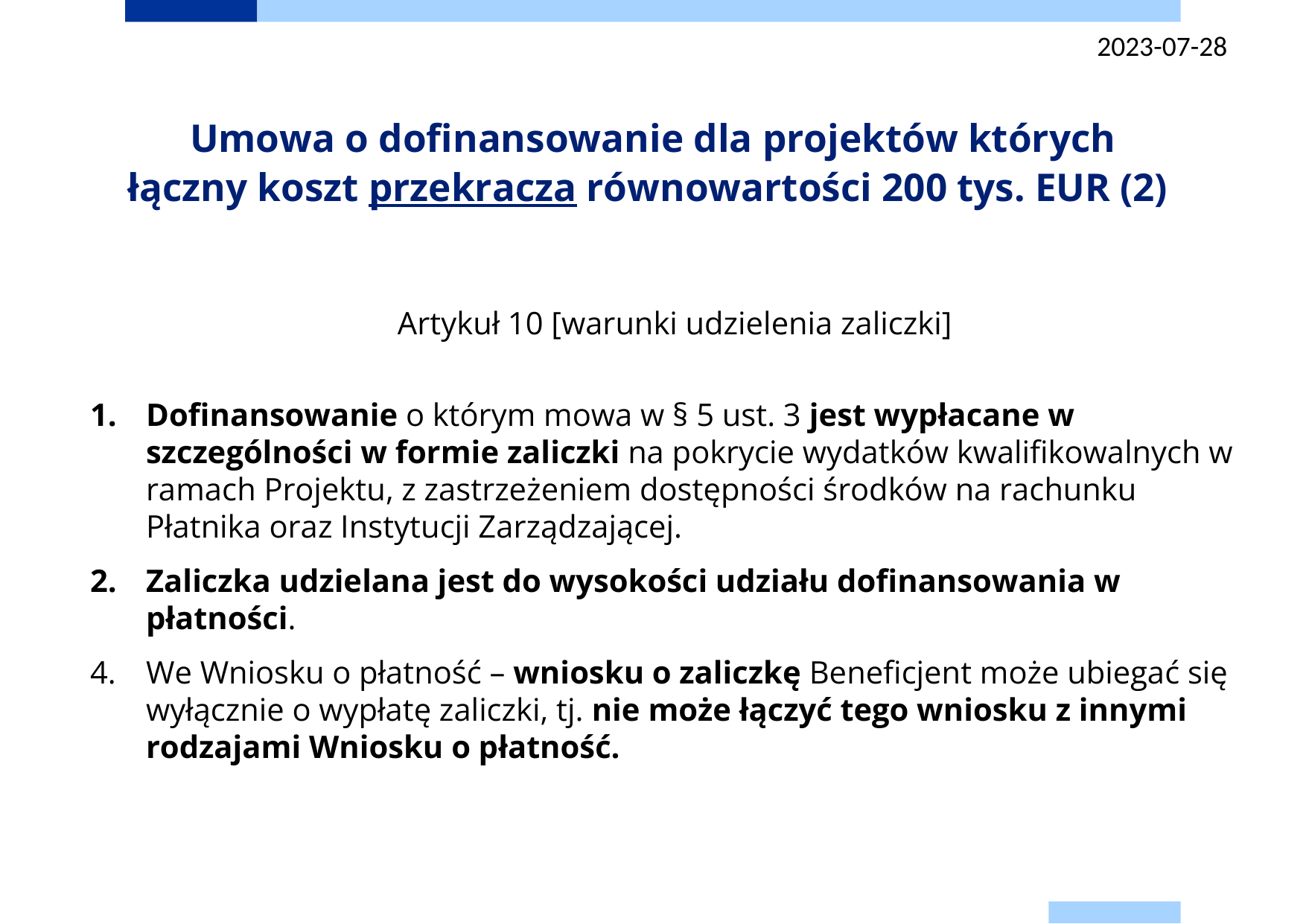

2023-07-28

# Umowa o dofinansowanie dla projektów których łączny koszt przekracza równowartości 200 tys. EUR (2)
Artykuł 10 [warunki udzielenia zaliczki]
Dofinansowanie o którym mowa w § 5 ust. 3 jest wypłacane w szczególności w formie zaliczki na pokrycie wydatków kwalifikowalnych w ramach Projektu, z zastrzeżeniem dostępności środków na rachunku Płatnika oraz Instytucji Zarządzającej.
Zaliczka udzielana jest do wysokości udziału dofinansowania w płatności.
We Wniosku o płatność – wniosku o zaliczkę Beneficjent może ubiegać się wyłącznie o wypłatę zaliczki, tj. nie może łączyć tego wniosku z innymi rodzajami Wniosku o płatność.